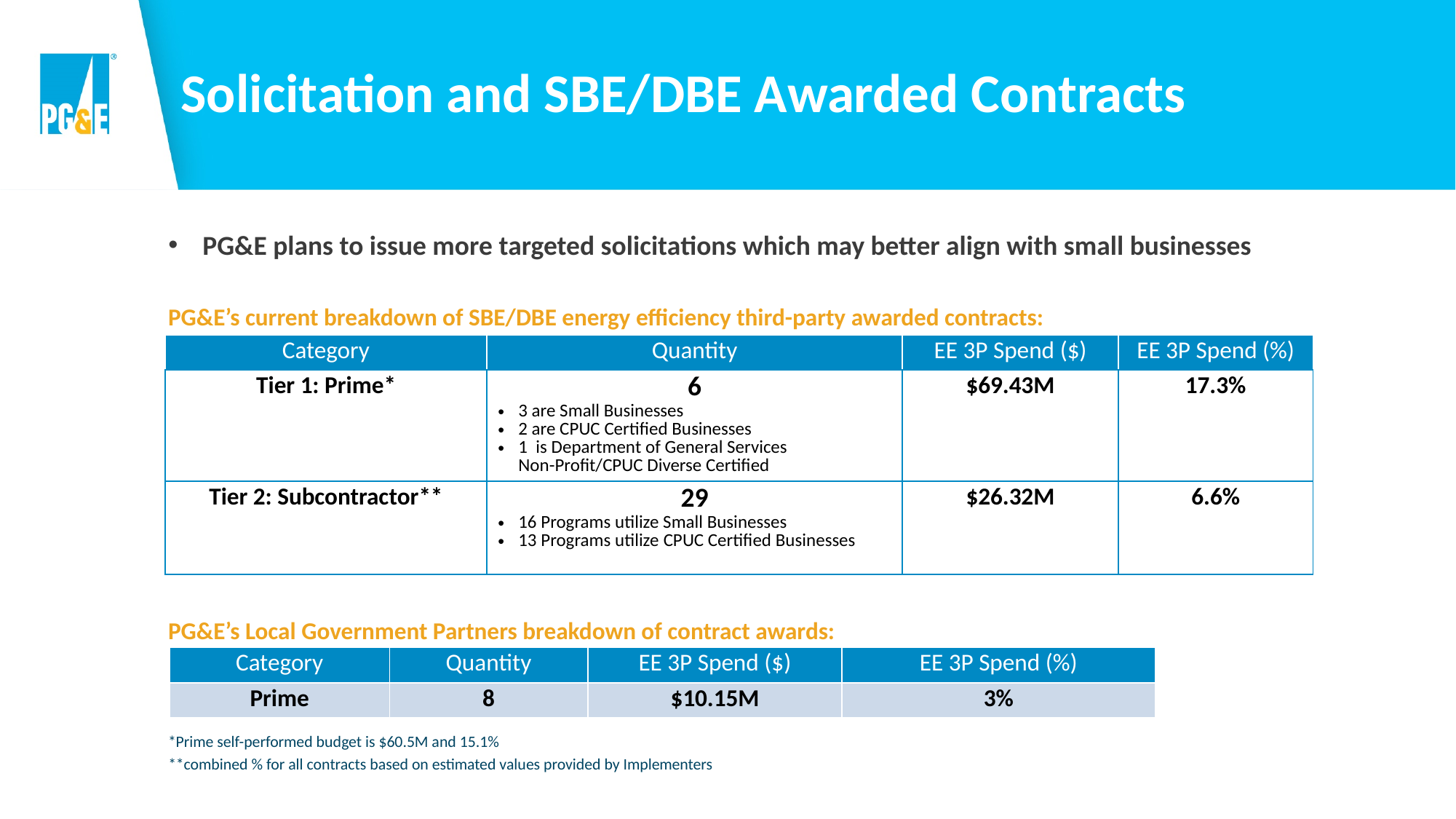

# Solicitation and SBE/DBE Awarded Contracts
PG&E plans to issue more targeted solicitations which may better align with small businesses

PG&E’s current breakdown of SBE/DBE energy efficiency third-party awarded contracts:
| Category | Quantity | EE 3P Spend ($) | EE 3P Spend (%) |
| --- | --- | --- | --- |
| Tier 1: Prime\* | 6 3 are Small Businesses 2 are CPUC Certified Businesses 1 is Department of General Services Non-Profit/CPUC Diverse Certified | $69.43M | 17.3% |
| Tier 2: Subcontractor\*\* | 29 16 Programs utilize Small Businesses 13 Programs utilize CPUC Certified Businesses | $26.32M | 6.6% |
PG&E’s Local Government Partners breakdown of contract awards:
| Category | Quantity | EE 3P Spend ($) | EE 3P Spend (%) |
| --- | --- | --- | --- |
| Prime | 8 | $10.15M | 3% |
*Prime self-performed budget is $60.5M and 15.1%
**combined % for all contracts based on estimated values provided by Implementers